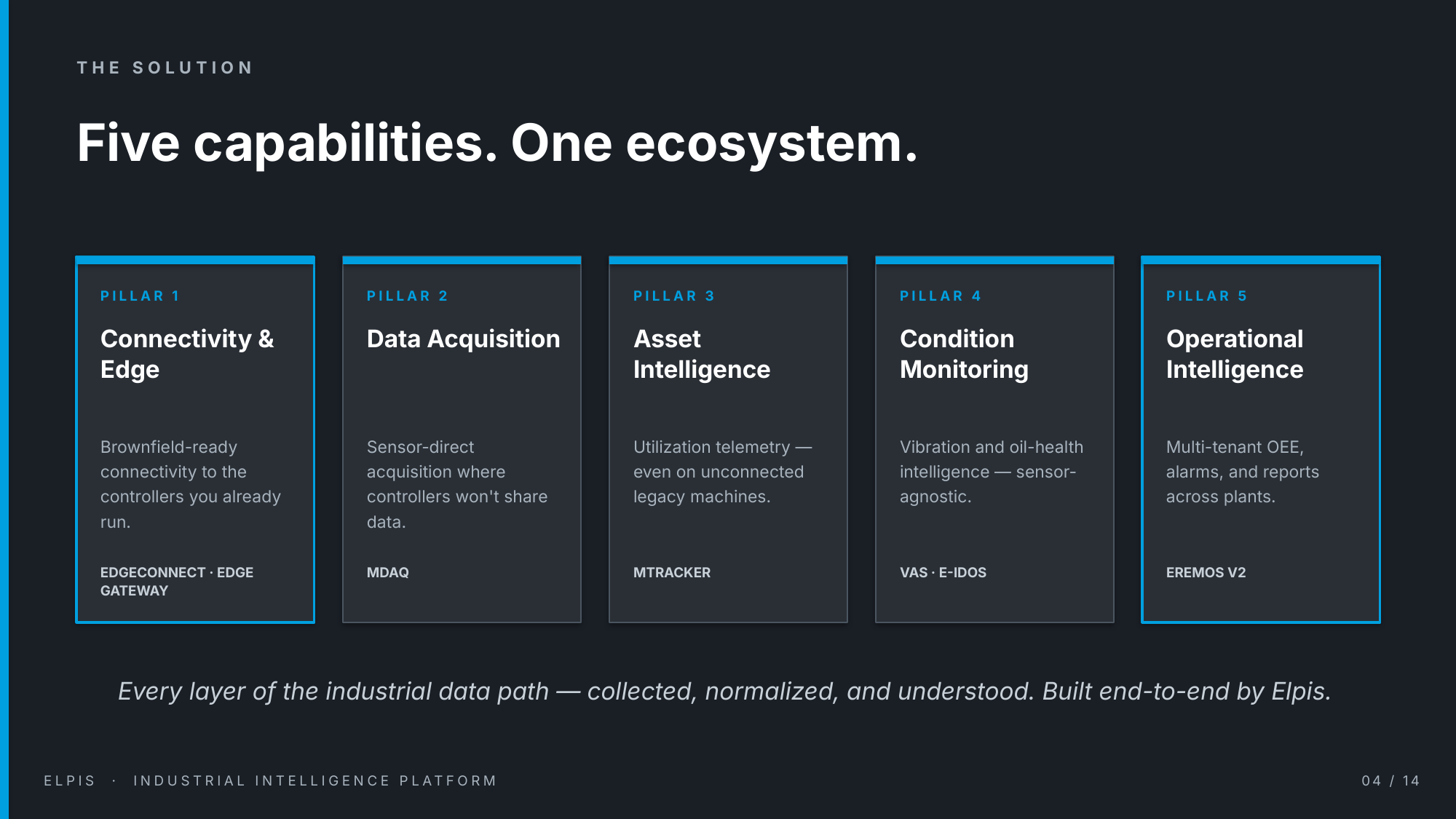

THE SOLUTION
Five capabilities. One ecosystem.

PILLAR 1
PILLAR 2
PILLAR 3
PILLAR 4
PILLAR 5
Connectivity & Edge
Data Acquisition
Asset Intelligence
Condition Monitoring
Operational Intelligence
Brownfield-ready connectivity to the controllers you already run.
Sensor-direct acquisition where controllers won't share data.
Utilization telemetry — even on unconnected legacy machines.
Vibration and oil-health intelligence — sensor-agnostic.
Multi-tenant OEE, alarms, and reports across plants.
EDGECONNECT · EDGE GATEWAY
MDAQ
MTRACKER
VAS · E-IDOS
EREMOS V2
Every layer of the industrial data path — collected, normalized, and understood. Built end-to-end by Elpis.
ELPIS  ·  INDUSTRIAL INTELLIGENCE PLATFORM
04 / 14